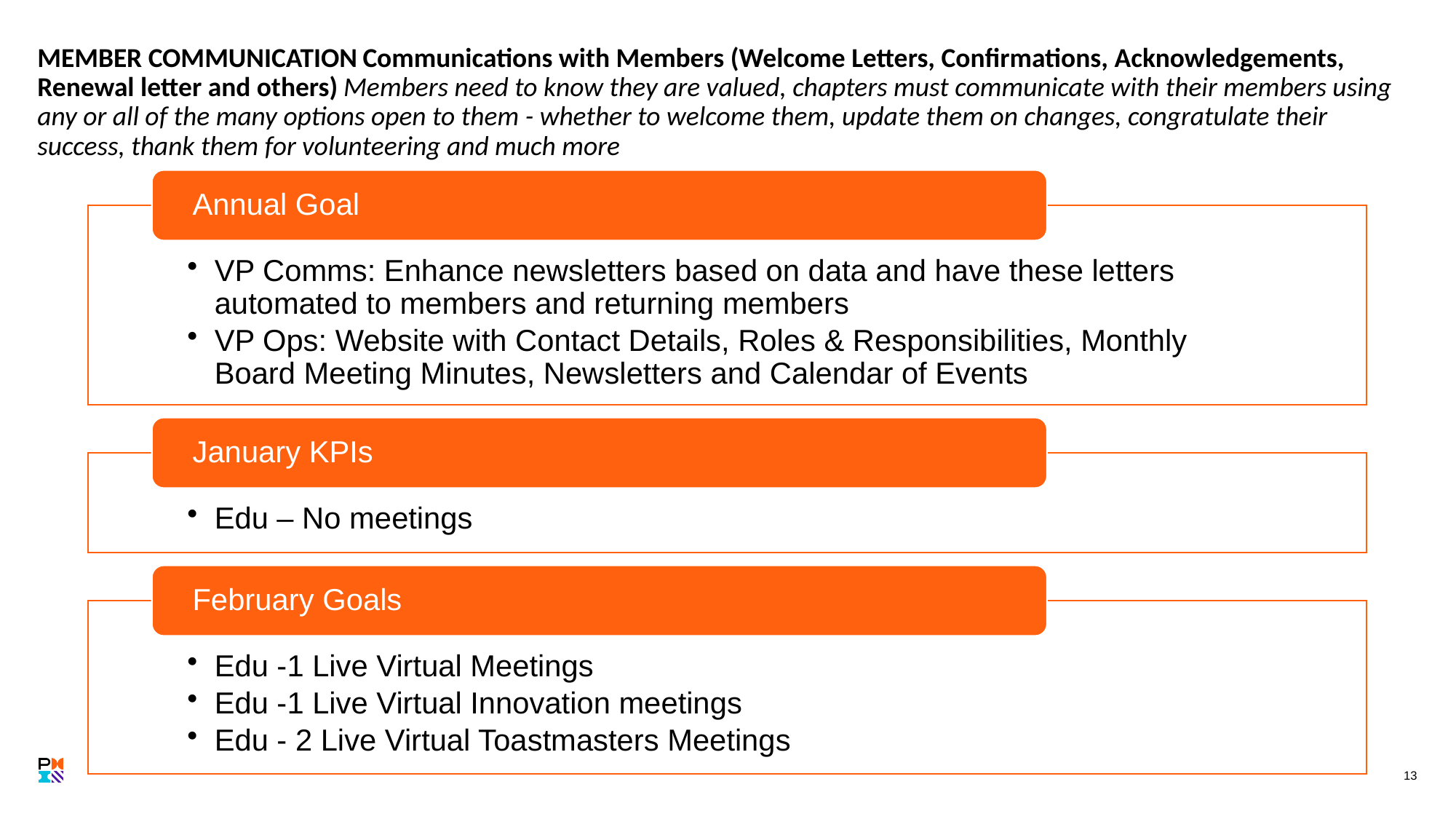

# MEMBER COMMUNICATION Communications with Members (Welcome Letters, Confirmations, Acknowledgements, Renewal letter and others) Members need to know they are valued, chapters must communicate with their members using any or all of the many options open to them - whether to welcome them, update them on changes, congratulate their success, thank them for volunteering and much more
VP Comms: Enhance newsletters based on data and have these letters automated to members and returning members
VP Ops: Website with Contact Details, Roles & Responsibilities, Monthly Board Meeting Minutes, Newsletters and Calendar of Events
Annual Goal
Edu – No meetings
January KPIs
Edu -1 Live Virtual Meetings
Edu -1 Live Virtual Innovation meetings
Edu - 2 Live Virtual Toastmasters Meetings
February Goals
13